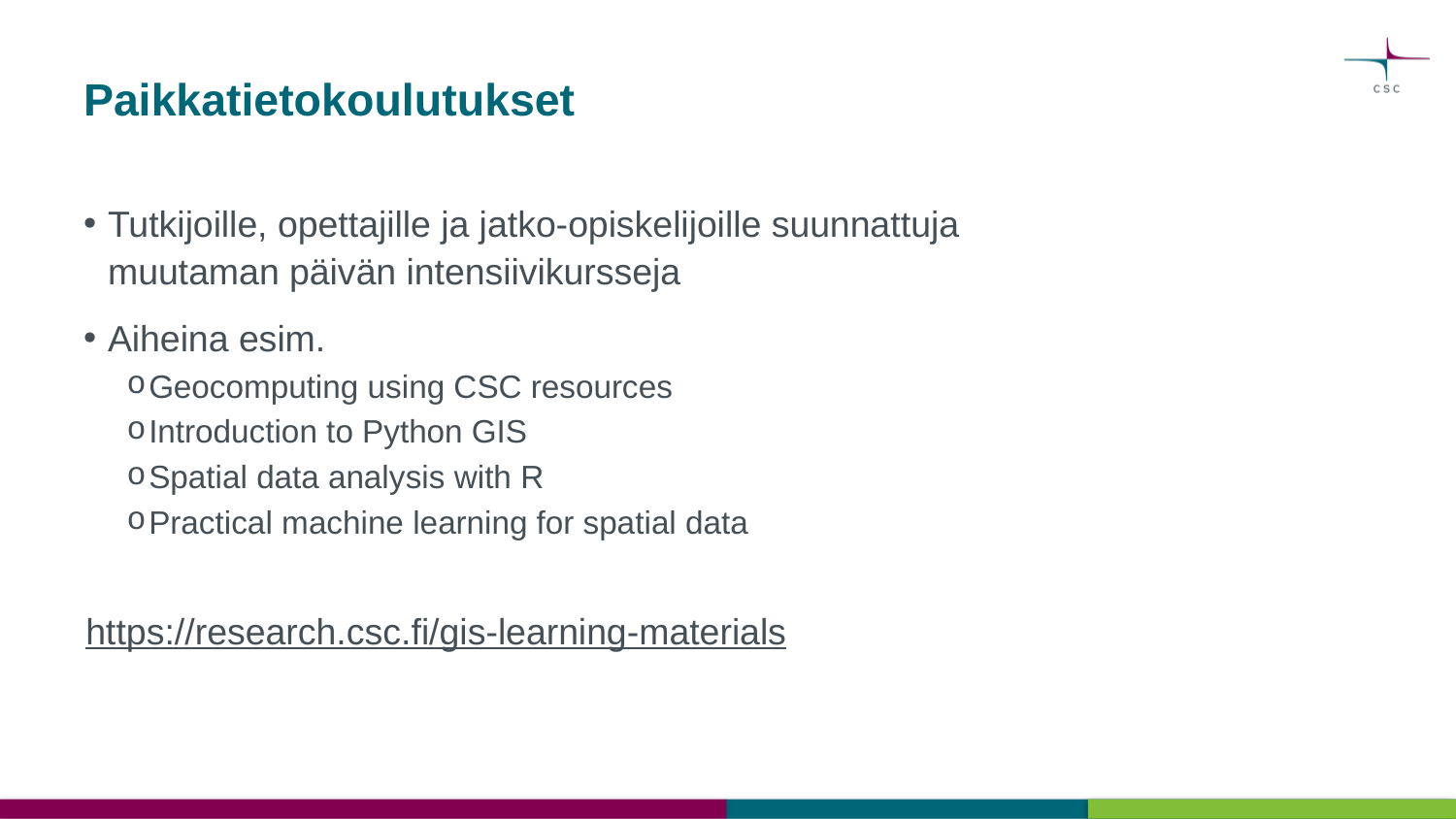

# Paikkatietokoulutukset
Tutkijoille, opettajille ja jatko-opiskelijoille suunnattuja muutaman päivän intensiivikursseja
Aiheina esim.
Geocomputing using CSC resources
Introduction to Python GIS
Spatial data analysis with R
Practical machine learning for spatial data

https://research.csc.fi/gis-learning-materials